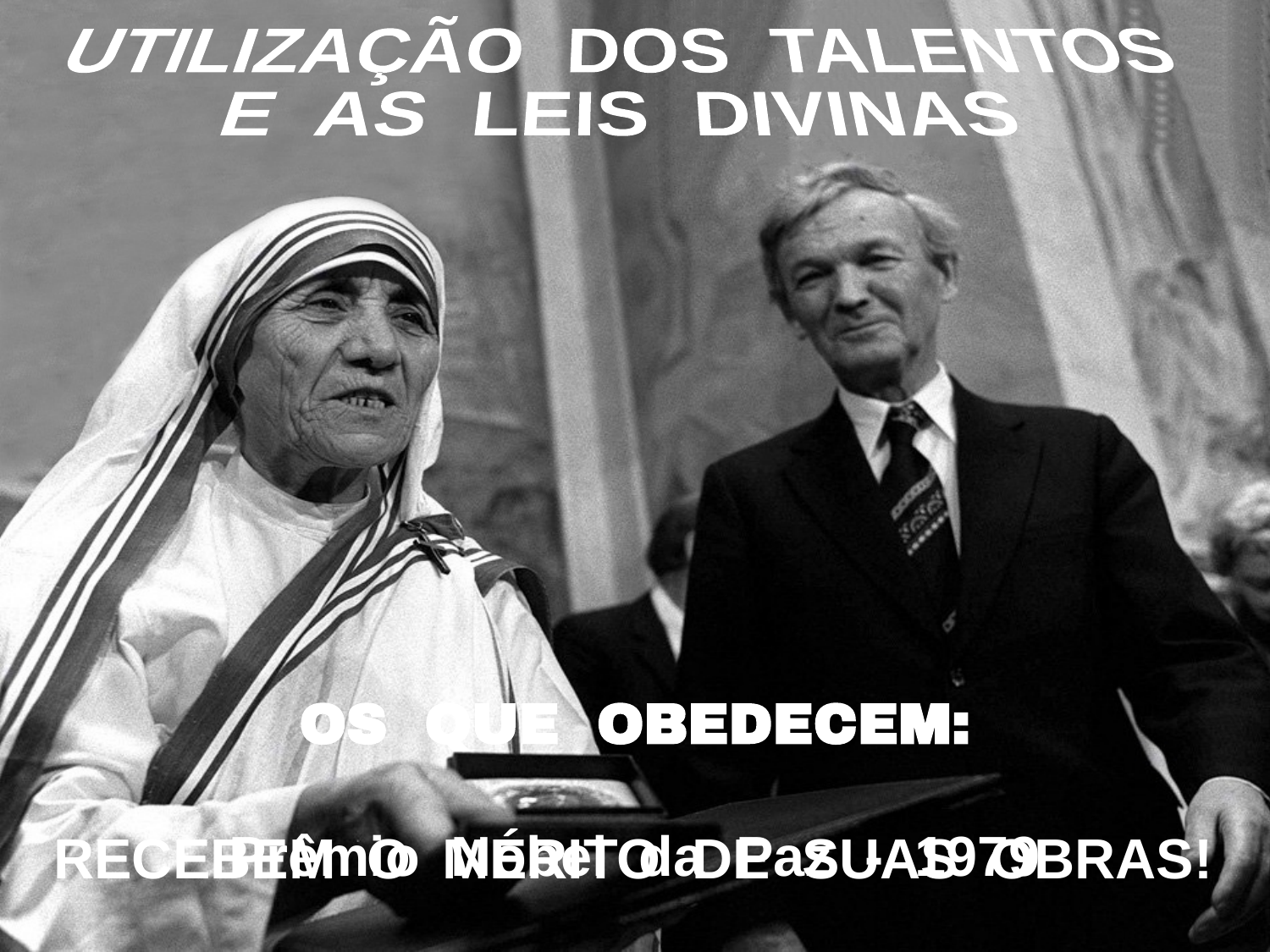

UTILIZAÇÃO  DOS  TALENTOS
E  AS  LEIS  DIVINAS
OS  QUE  OBEDECEM:
Prêmio  Nobel  da  Paz  -  1979
RECEBEM  O  MÉRITO  DE  SUAS  OBRAS!